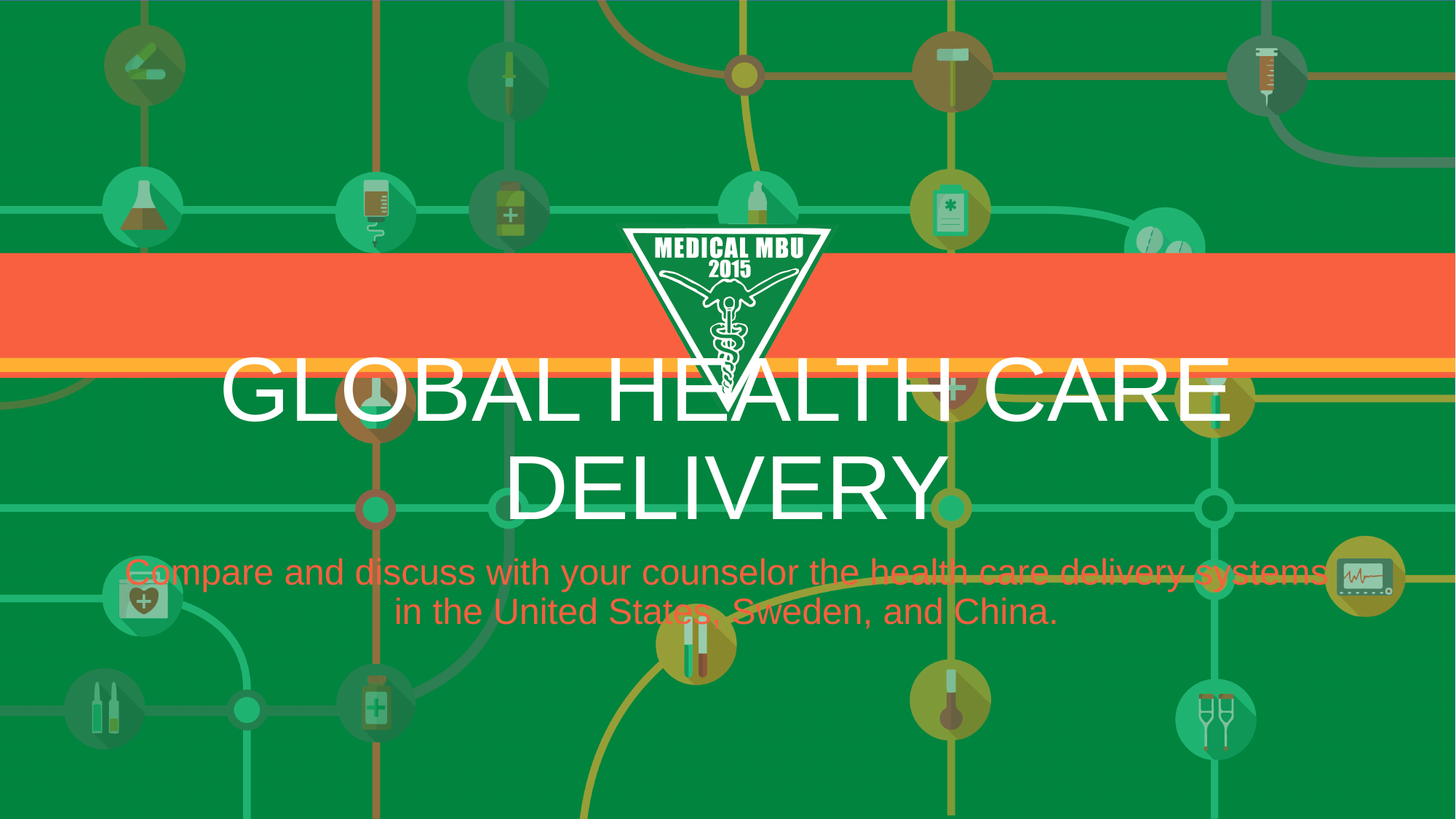

# GLOBAL HEALTH CARE DELIVERY
Compare and discuss with your counselor the health care delivery systems in the United States, Sweden, and China.